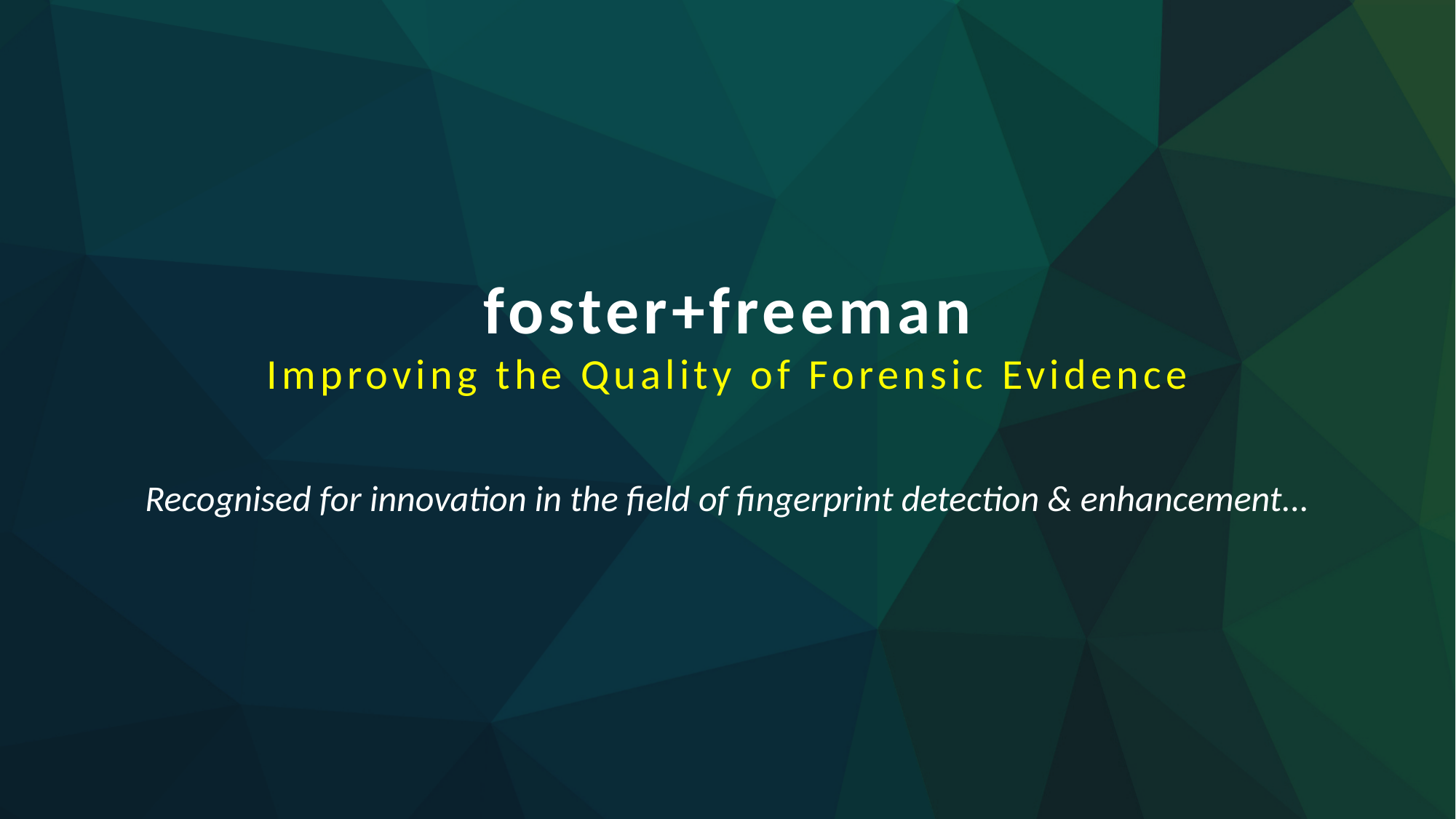

foster+freeman
Improving the Quality of Forensic Evidence

Recognised for innovation in the field of fingerprint detection & enhancement...